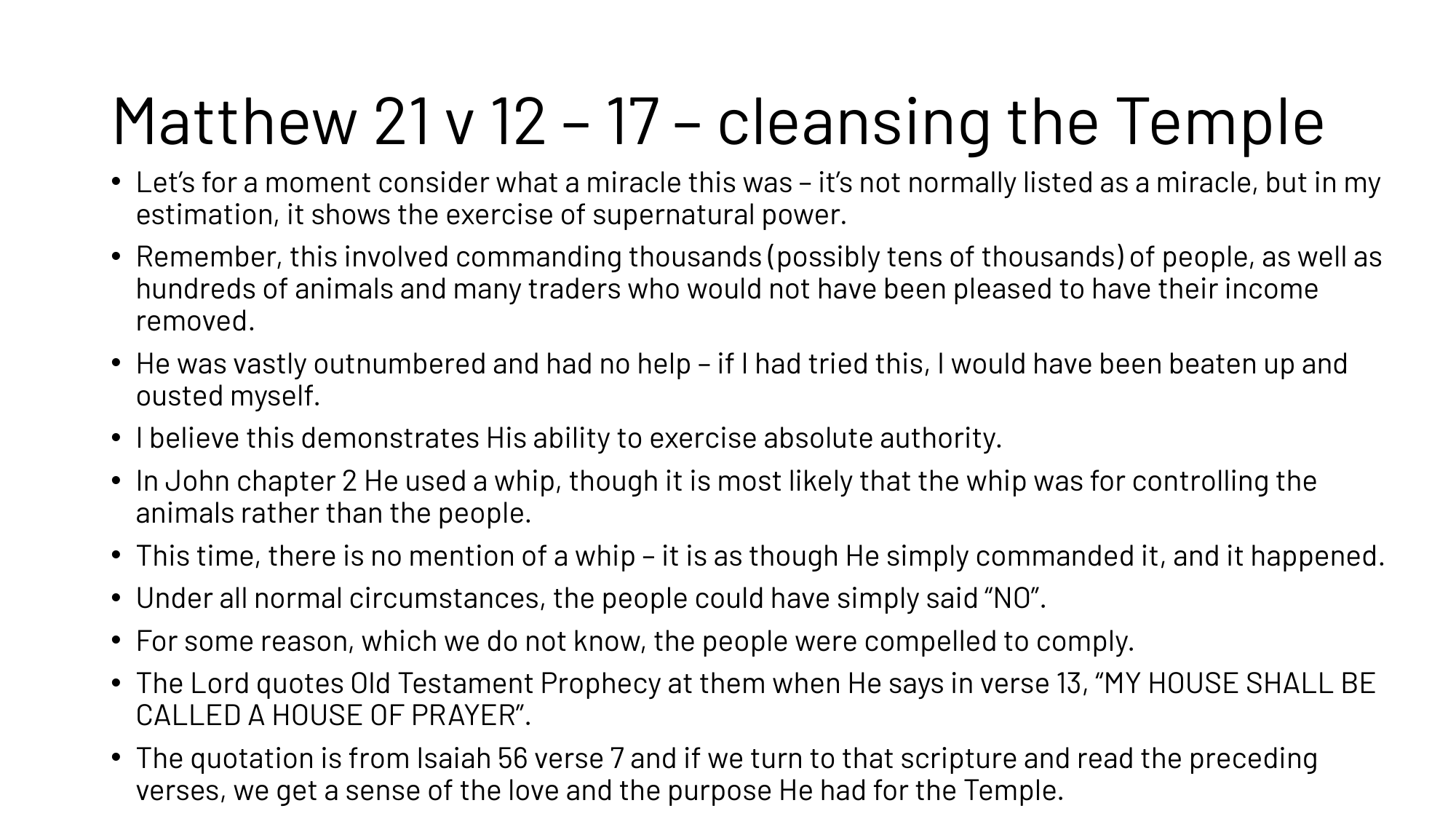

# Matthew 21 v 12 – 17 – cleansing the Temple
Let’s for a moment consider what a miracle this was – it’s not normally listed as a miracle, but in my estimation, it shows the exercise of supernatural power.
Remember, this involved commanding thousands (possibly tens of thousands) of people, as well as hundreds of animals and many traders who would not have been pleased to have their income removed.
He was vastly outnumbered and had no help – if I had tried this, I would have been beaten up and ousted myself.
I believe this demonstrates His ability to exercise absolute authority.
In John chapter 2 He used a whip, though it is most likely that the whip was for controlling the animals rather than the people.
This time, there is no mention of a whip – it is as though He simply commanded it, and it happened.
Under all normal circumstances, the people could have simply said “NO”.
For some reason, which we do not know, the people were compelled to comply.
The Lord quotes Old Testament Prophecy at them when He says in verse 13, “MY HOUSE SHALL BE CALLED A HOUSE OF PRAYER”.
The quotation is from Isaiah 56 verse 7 and if we turn to that scripture and read the preceding verses, we get a sense of the love and the purpose He had for the Temple.